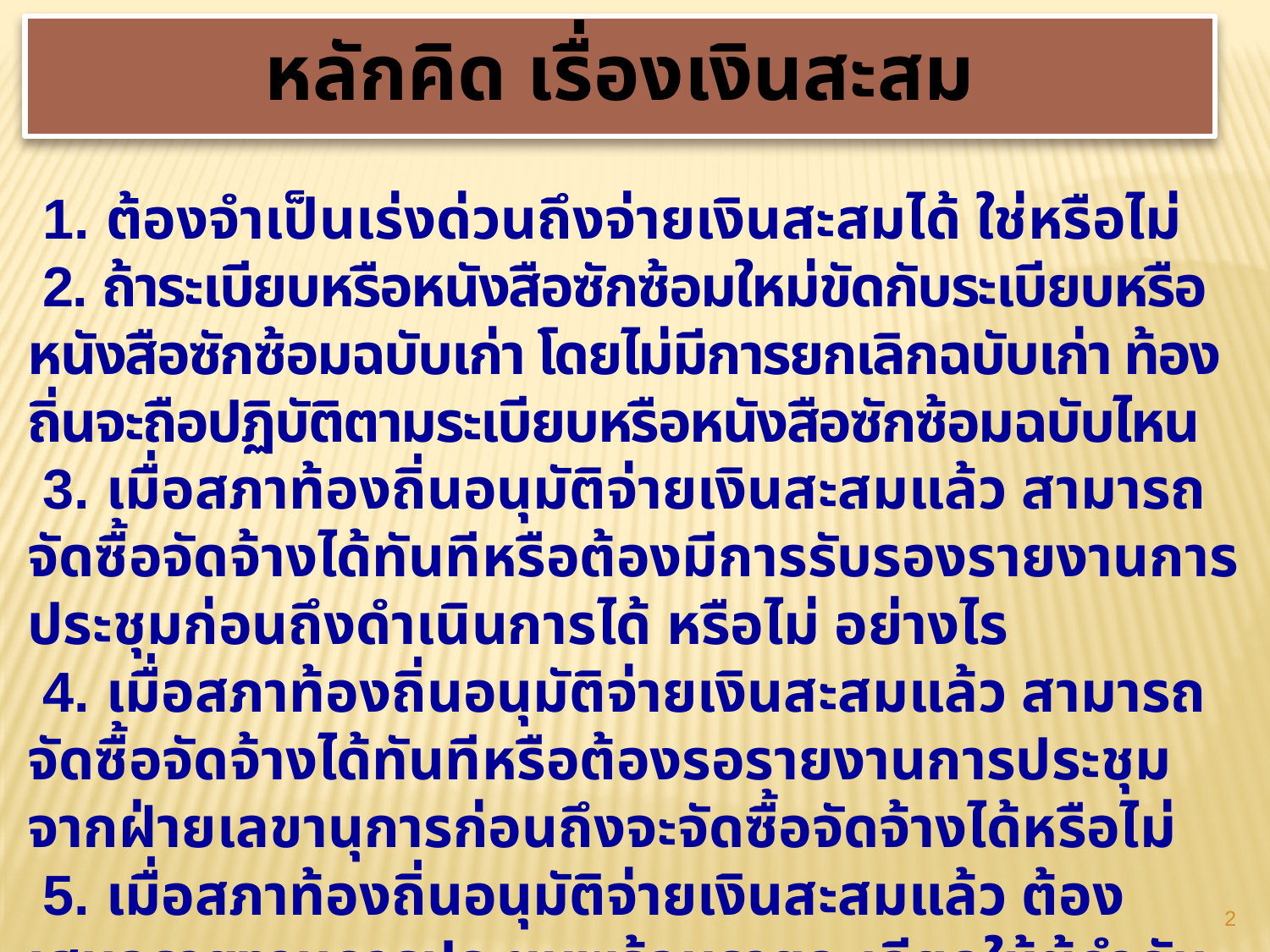

หลักคิด เรื่องเงินสะสม
 1. ต้องจำเป็นเร่งด่วนถึงจ่ายเงินสะสมได้ ใช่หรือไม่
 2. ถ้าระเบียบหรือหนังสือซักซ้อมใหม่ขัดกับระเบียบหรือหนังสือซักซ้อมฉบับเก่า โดยไม่มีการยกเลิกฉบับเก่า ท้องถิ่นจะถือปฏิบัติตามระเบียบหรือหนังสือซักซ้อมฉบับไหน
 3. เมื่อสภาท้องถิ่นอนุมัติจ่ายเงินสะสมแล้ว สามารถจัดซื้อจัดจ้างได้ทันทีหรือต้องมีการรับรองรายงานการประชุมก่อนถึงดำเนินการได้ หรือไม่ อย่างไร
 4. เมื่อสภาท้องถิ่นอนุมัติจ่ายเงินสะสมแล้ว สามารถจัดซื้อจัดจ้างได้ทันทีหรือต้องรอรายงานการประชุมจากฝ่ายเลขานุการก่อนถึงจะจัดซื้อจัดจ้างได้หรือไม่
 5. เมื่อสภาท้องถิ่นอนุมัติจ่ายเงินสะสมแล้ว ต้องเสนอรายงานการประชุมพร้อมรายละเอียดให้ผู้กำกับดูแลหรือไม่ อย่างไร
 6. เมื่อสภาท้องถิ่นอนุมัติจ่ายเงินสะสมแล้ว ไม่ชอบกฎหมายจะต้องแก้ไขอย่างไร
2